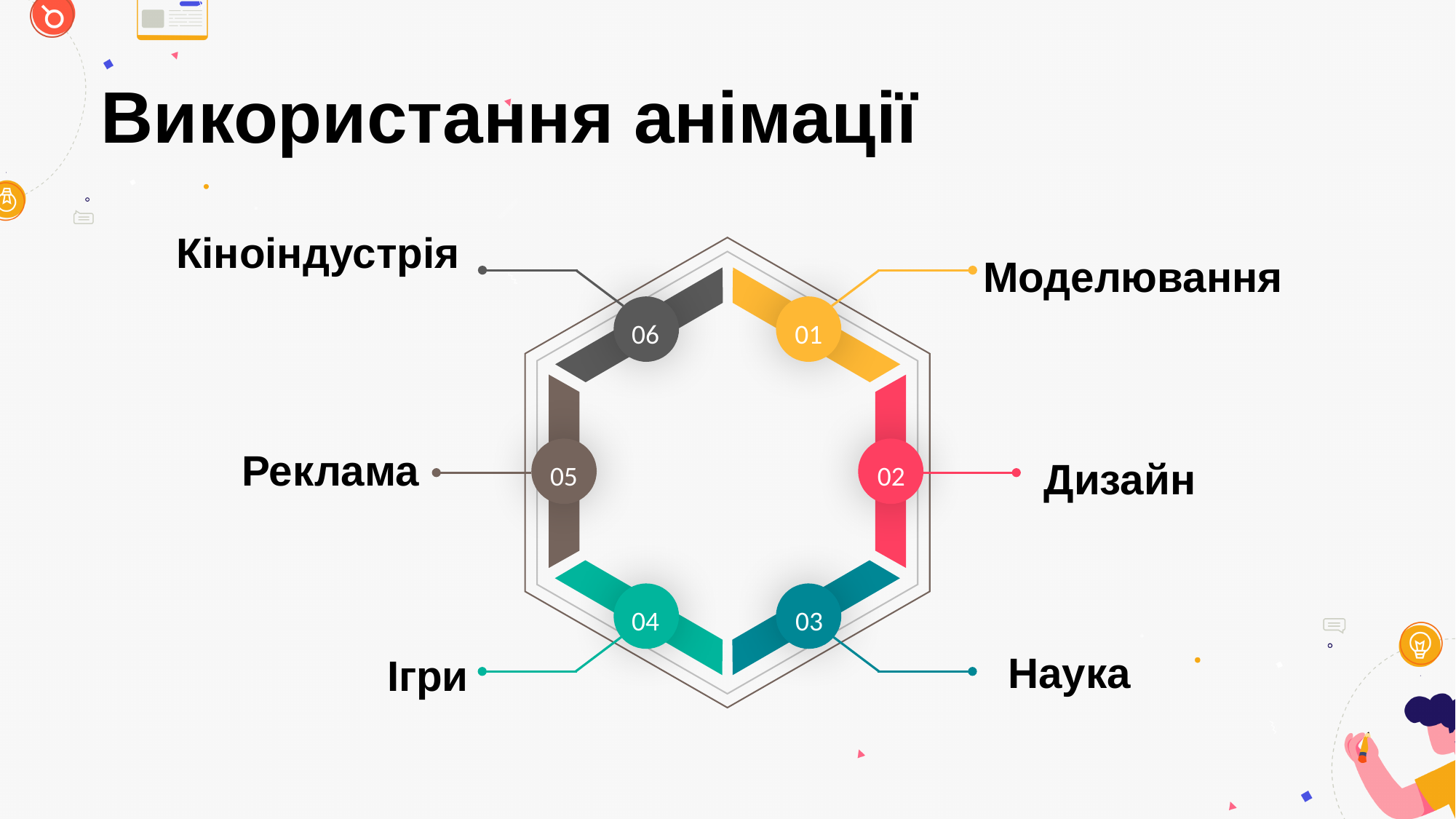

Використання анімації
Кіноіндустрія

06
01
05
02
04
03
Моделювання
Реклама
Дизайн
Наука
Ігри